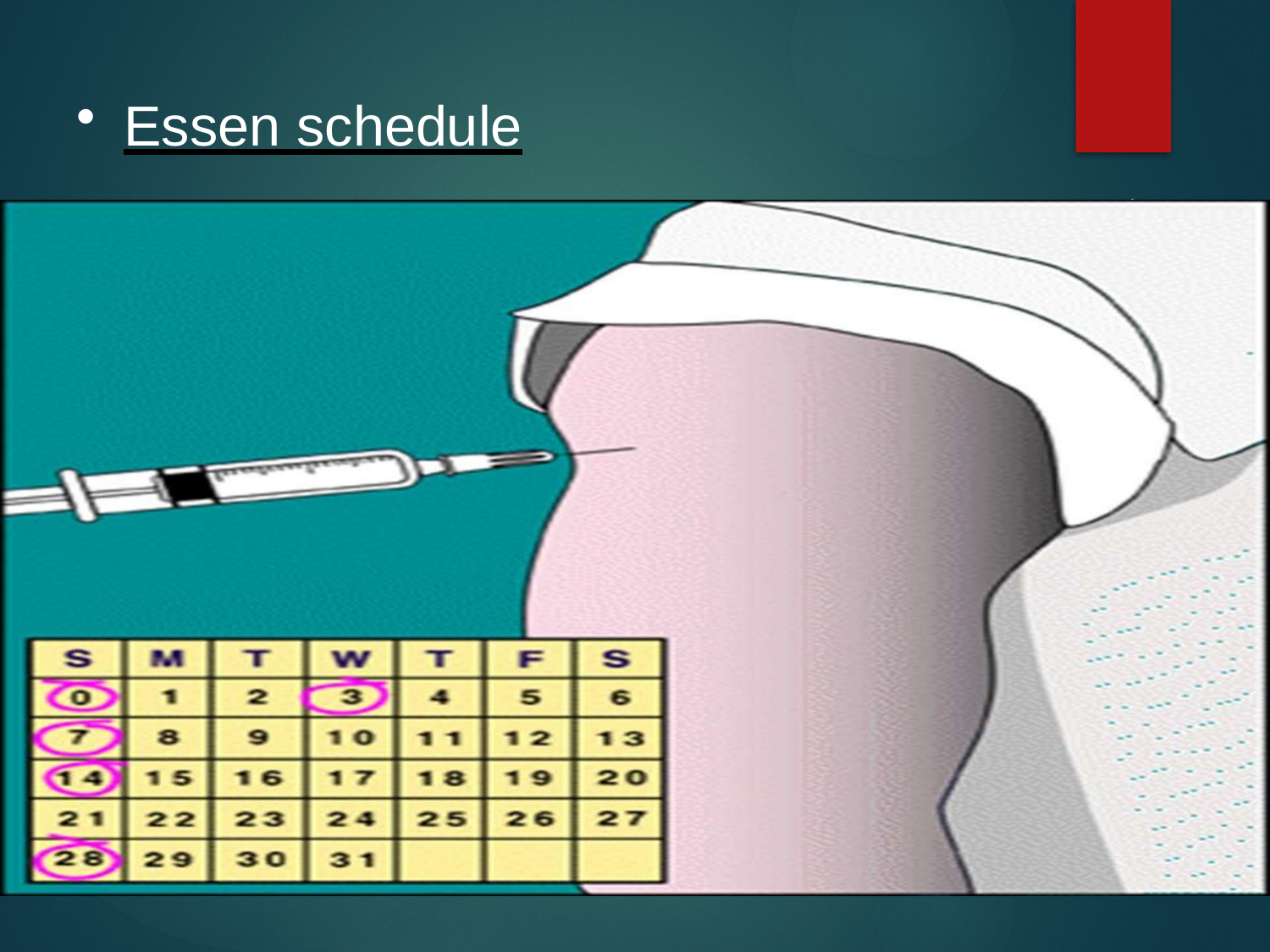

Essen schedule

•	First 3 doses to be given at correct date
•	Dose-1/0.5 ml in deltoid
•	Stopped after 3 doses if bitten animal remain  asymptomatic after 10 days